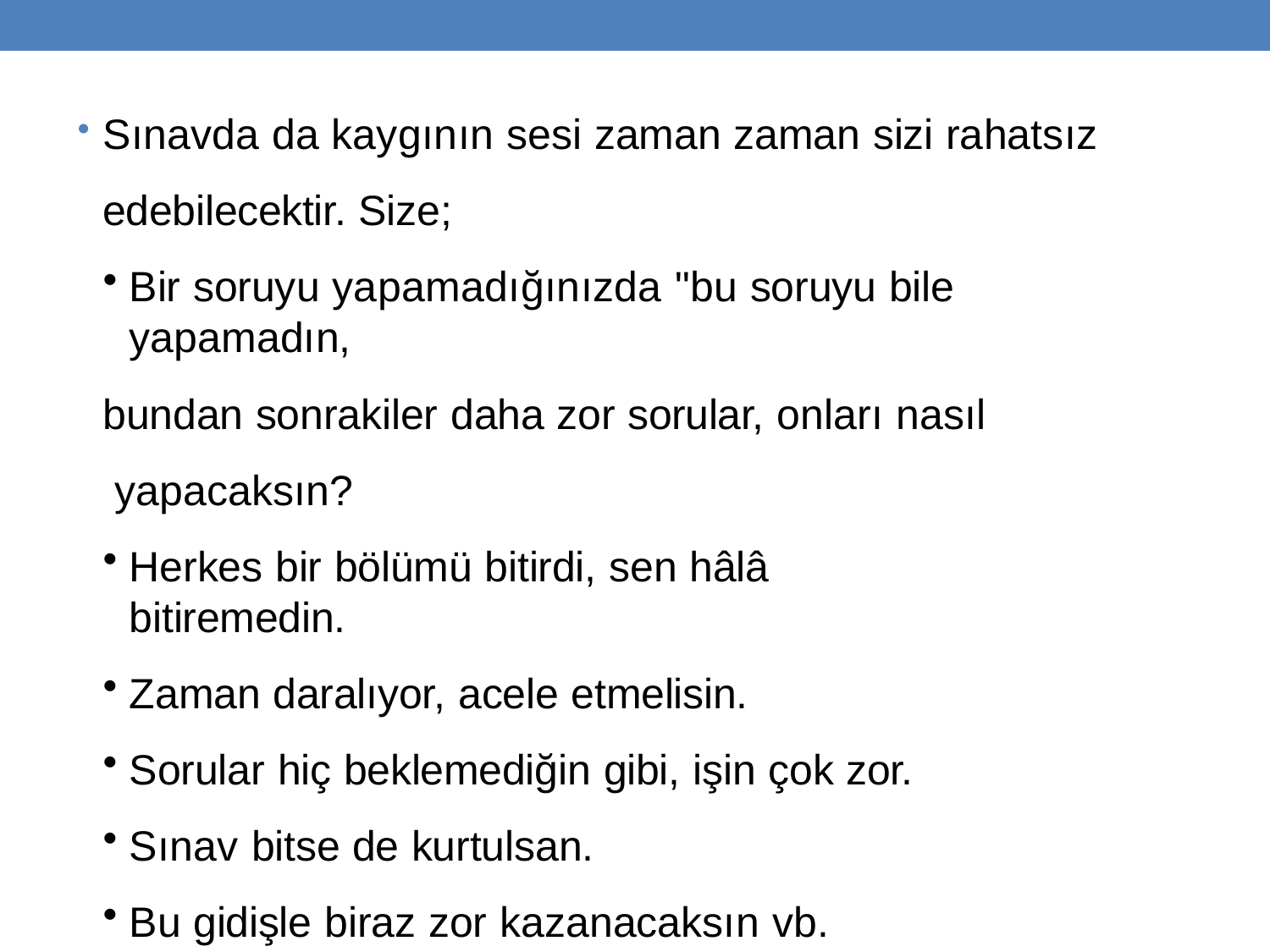

Sınavda da kaygının sesi zaman zaman sizi rahatsız
edebilecektir. Size;
Bir soruyu yapamadığınızda "bu soruyu bile yapamadın,
bundan sonrakiler daha zor sorular, onları nasıl  yapacaksın?
Herkes bir bölümü bitirdi, sen hâlâ bitiremedin.
Zaman daralıyor, acele etmelisin.
Sorular hiç beklemediğin gibi, işin çok zor.
Sınav bitse de kurtulsan.
Bu gidişle biraz zor kazanacaksın vb. telkinlerde
bulunacaktır.